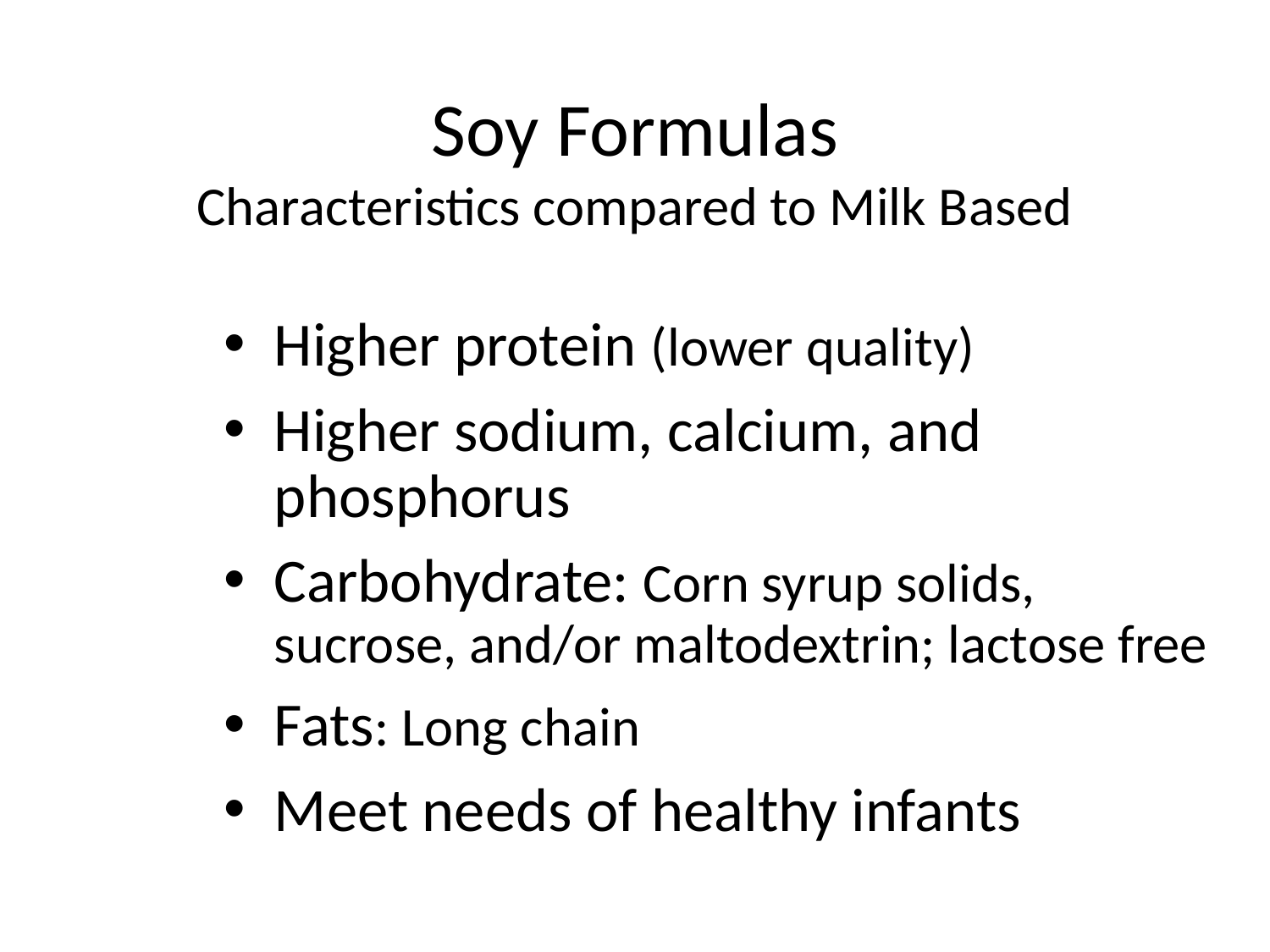

# Soy Formulas Characteristics compared to Milk Based
Higher protein (lower quality)
Higher sodium, calcium, and phosphorus
Carbohydrate: Corn syrup solids, sucrose, and/or maltodextrin; lactose free
Fats: Long chain
Meet needs of healthy infants